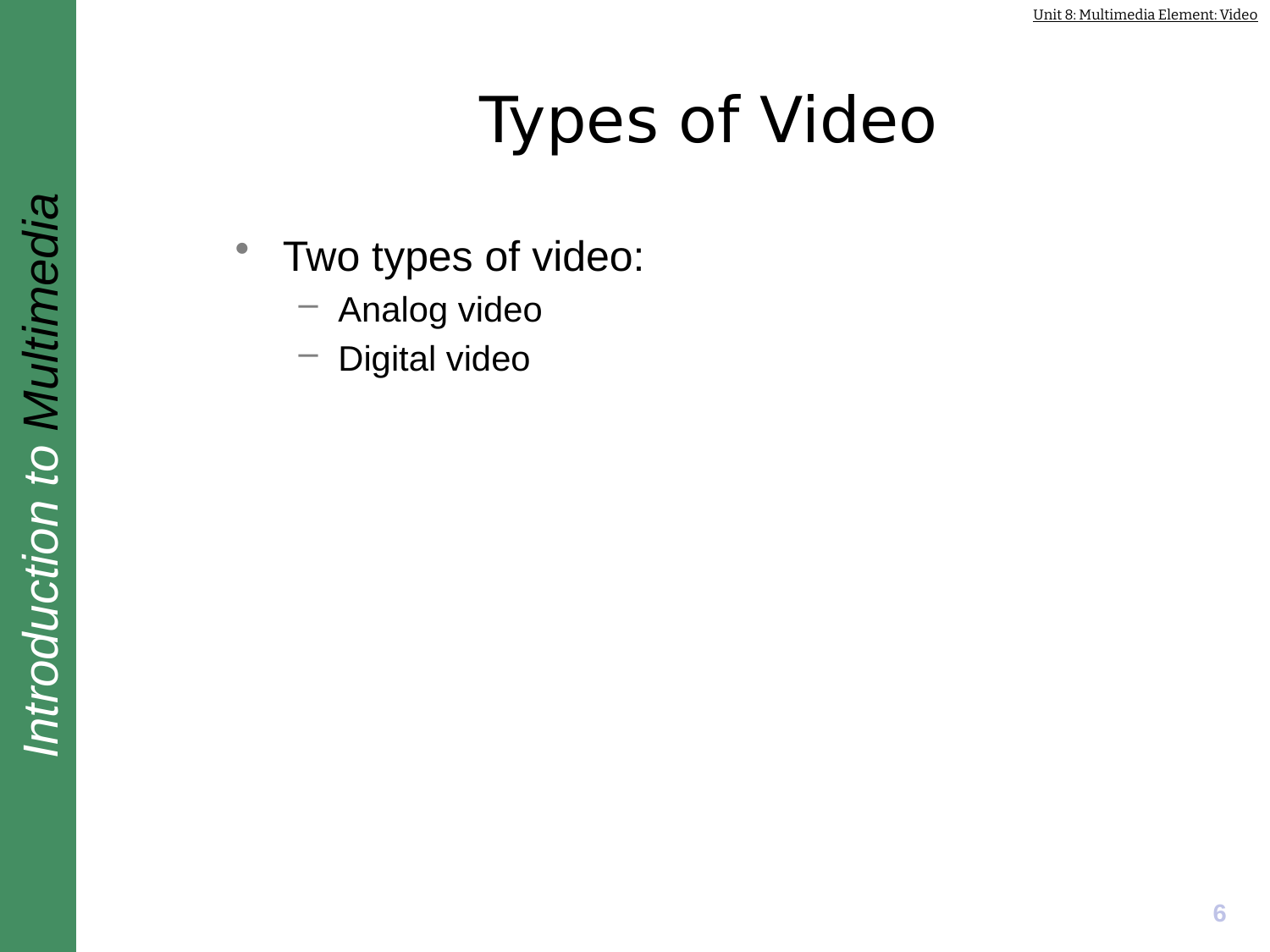

# Types of Video
Two types of video:
Analog video
Digital video
6